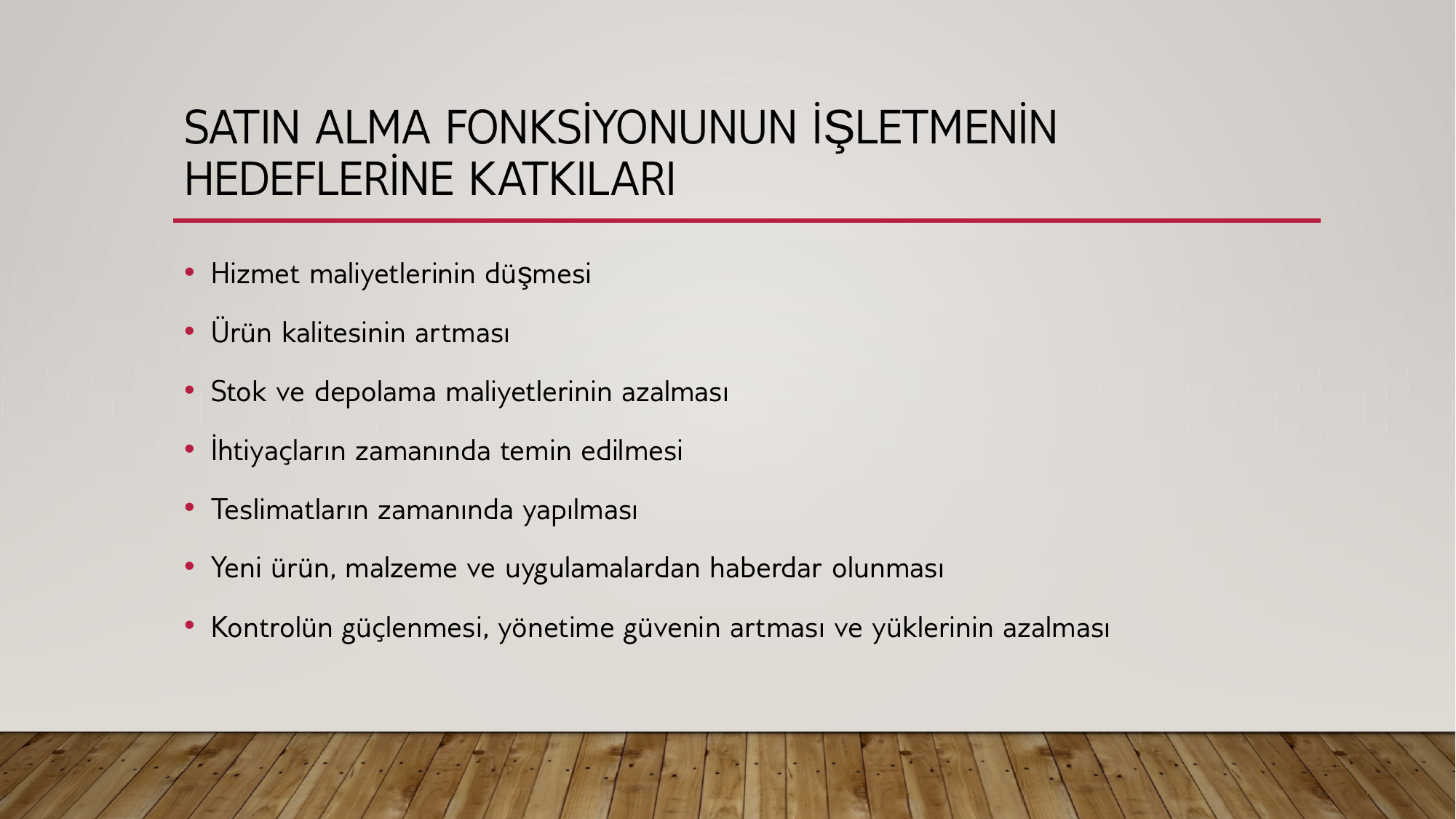

# Satın alma fonksiyonunun işletmenin hedeflerine katkıları
Hizmet maliyetlerinin düşmesi
Ürün kalitesinin artması
Stok ve depolama maliyetlerinin azalması
İhtiyaçların zamanında temin edilmesi
Teslimatların zamanında yapılması
Yeni ürün, malzeme ve uygulamalardan haberdar olunması
Kontrolün güçlenmesi, yönetime güvenin artması ve yüklerinin azalması